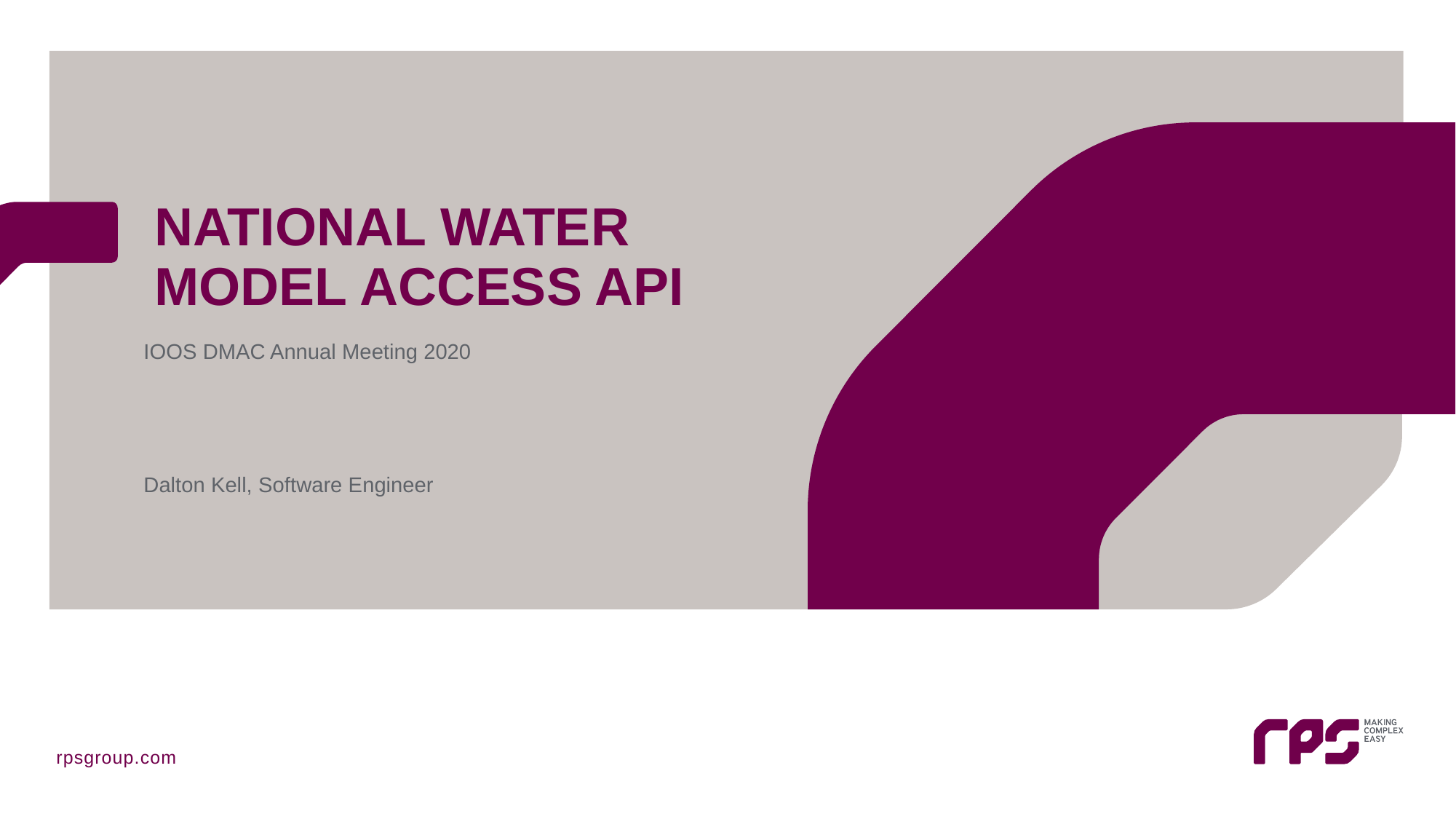

# National Water Model Access API
IOOS DMAC Annual Meeting 2020

Dalton Kell, Software Engineer
1